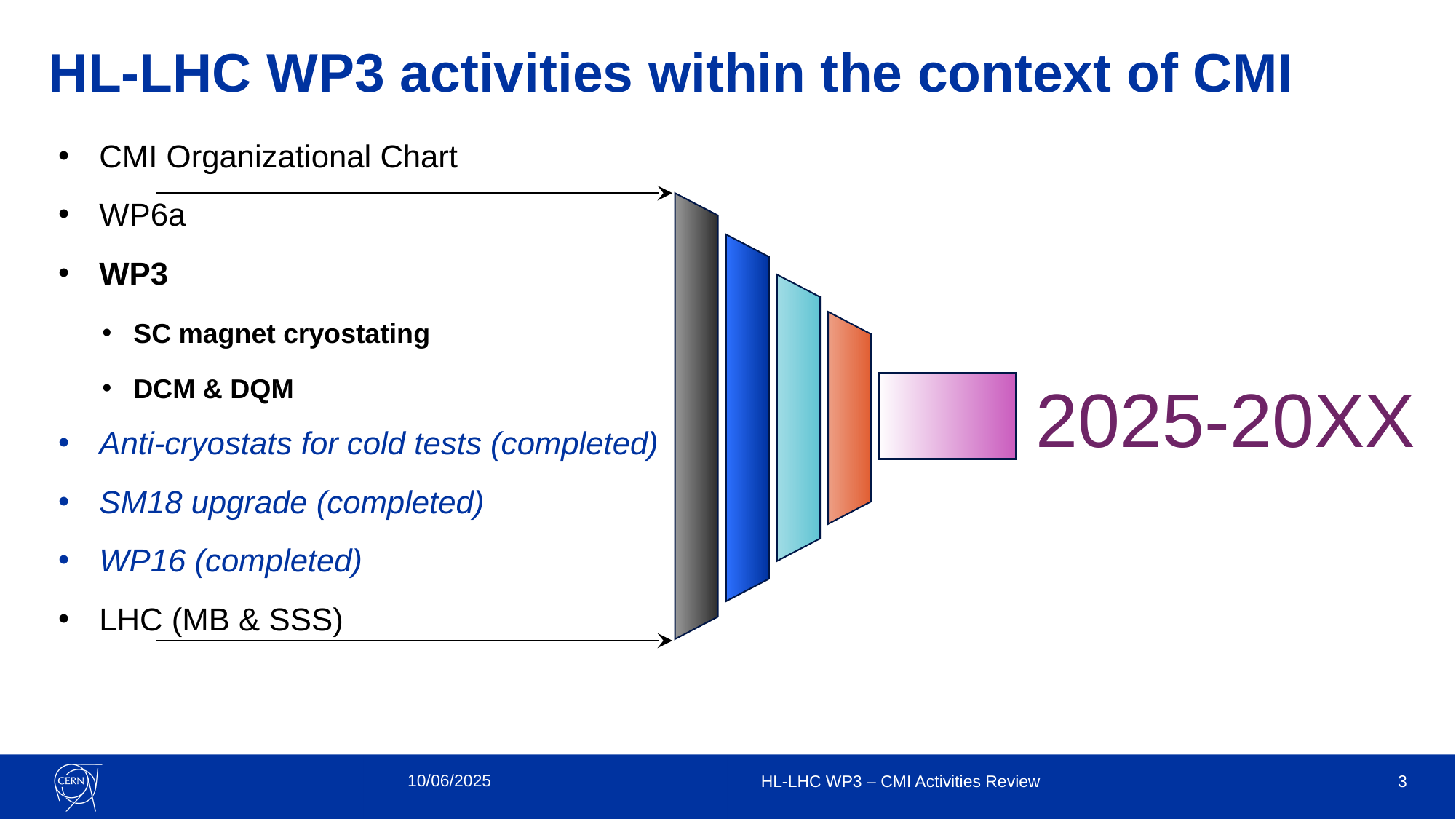

# HL-LHC WP3 activities within the context of CMI
CMI Organizational Chart
WP6a
WP3
SC magnet cryostating
DCM & DQM
Anti-cryostats for cold tests (completed)
SM18 upgrade (completed)
WP16 (completed)
LHC (MB & SSS)
2025-20XX

10/06/2025
HL-LHC WP3 – CMI Activities Review
3